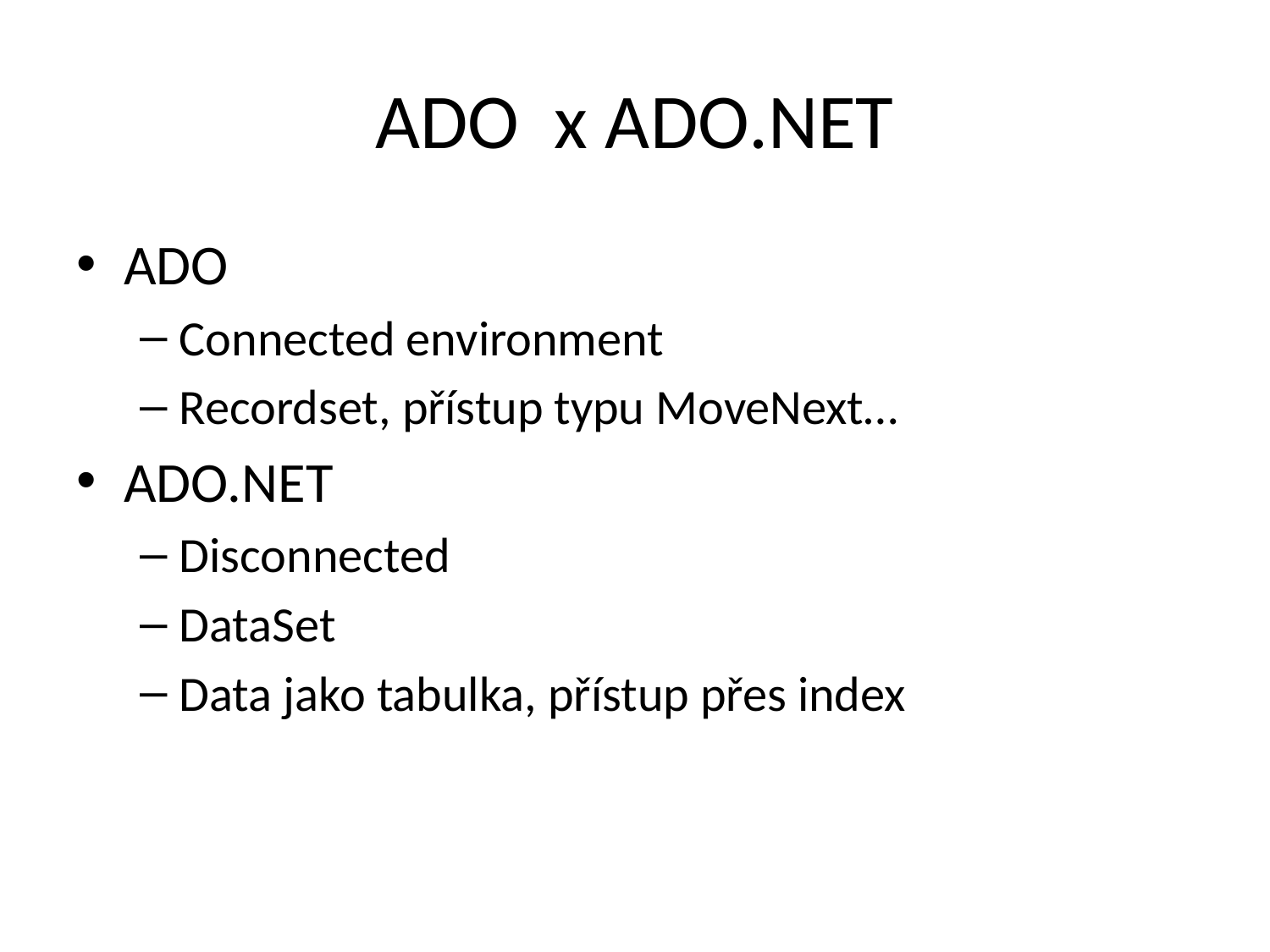

# ADO  x ADO.NET
ADO
Connected environment
Recordset, přístup typu MoveNext…
ADO.NET
Disconnected
DataSet
Data jako tabulka, přístup přes index